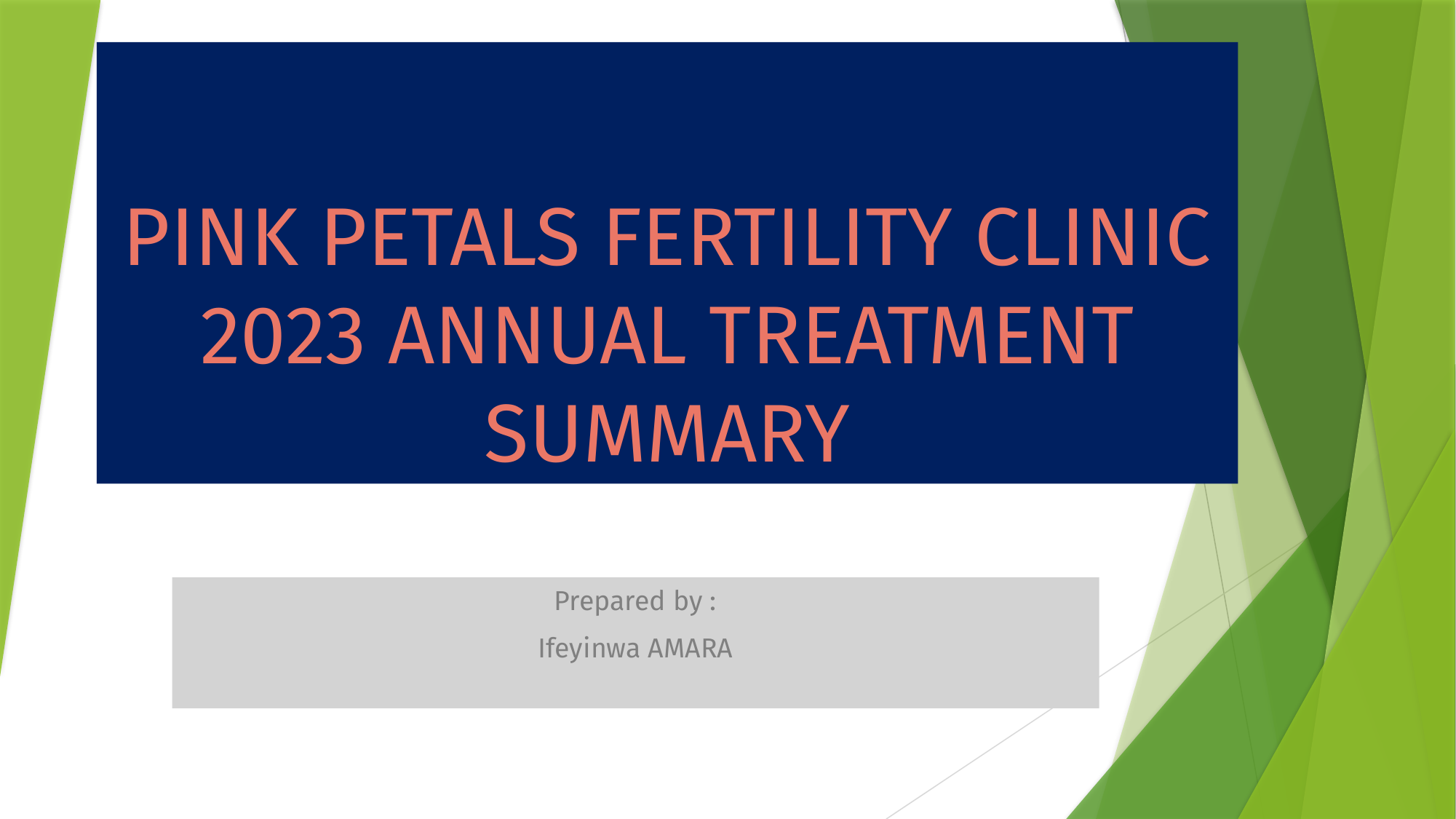

# PINK PETALS FERTILITY CLINIC 2023 ANNUAL TREATMENT SUMMARY
Prepared by :
Ifeyinwa AMARA